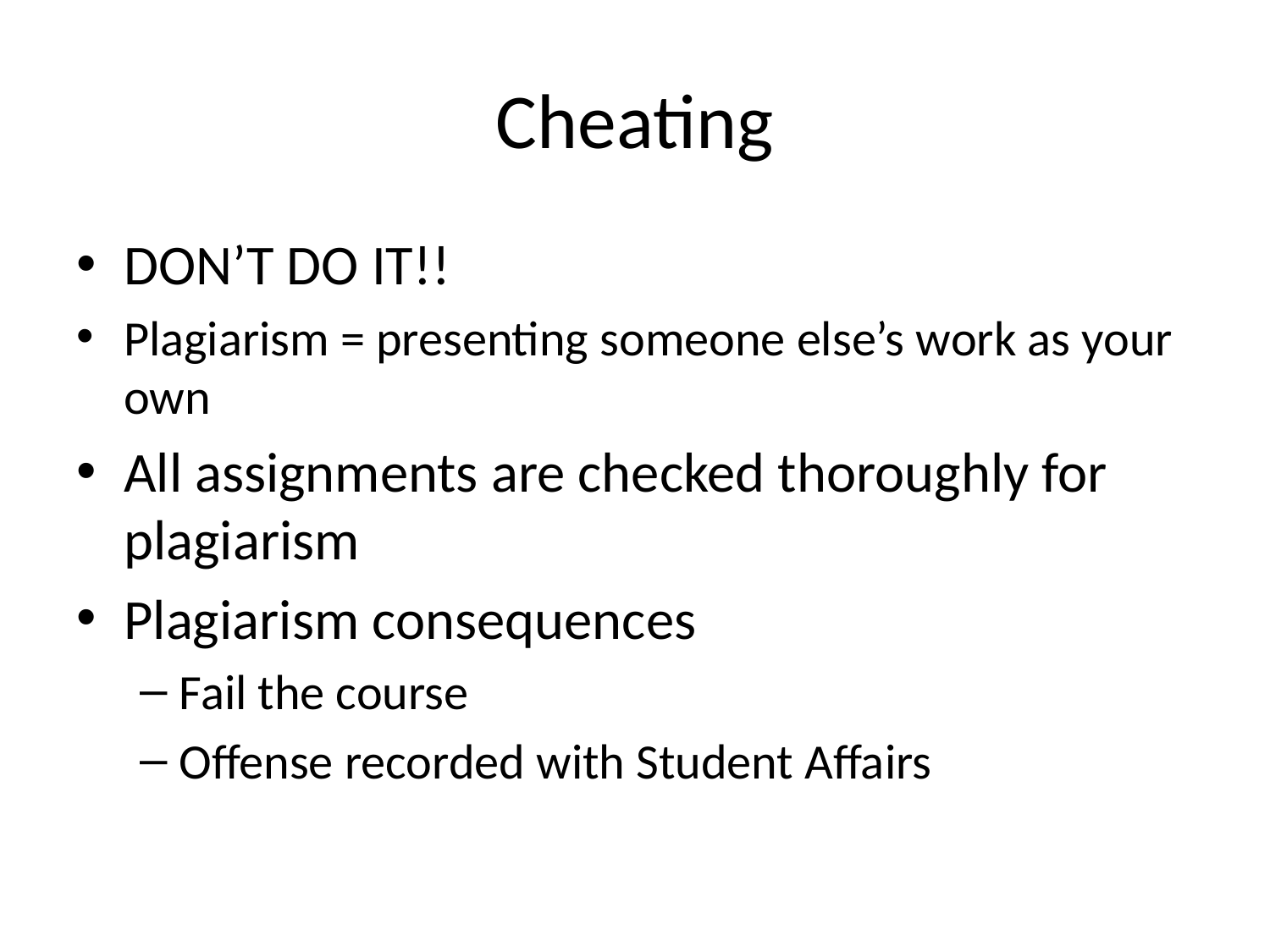

# Cheating
DON’T DO IT!!
Plagiarism = presenting someone else’s work as your own
All assignments are checked thoroughly for plagiarism
Plagiarism consequences
Fail the course
Offense recorded with Student Affairs